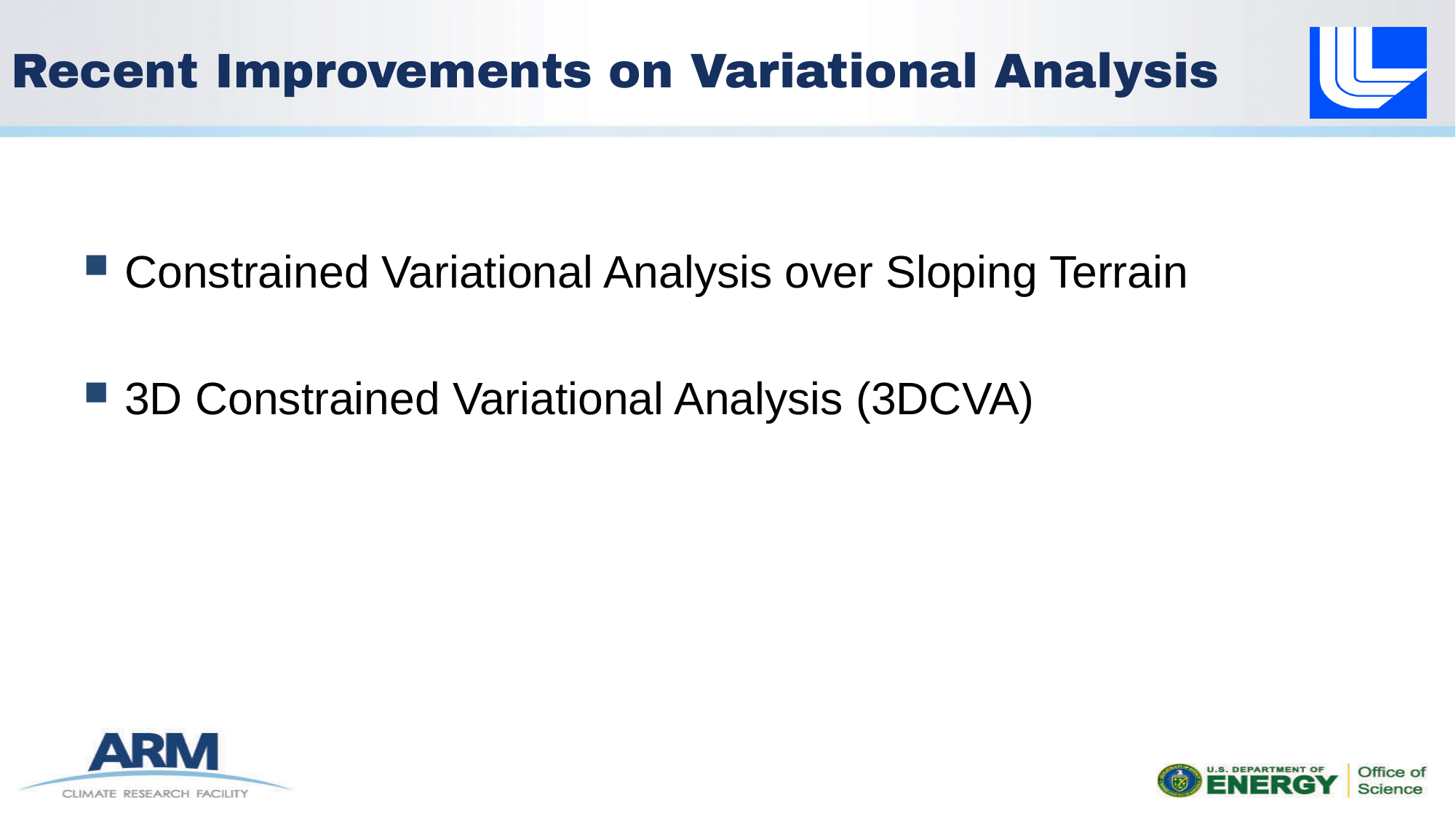

# Recent Improvements on Variational Analysis
Constrained Variational Analysis over Sloping Terrain

3D Constrained Variational Analysis (3DCVA)